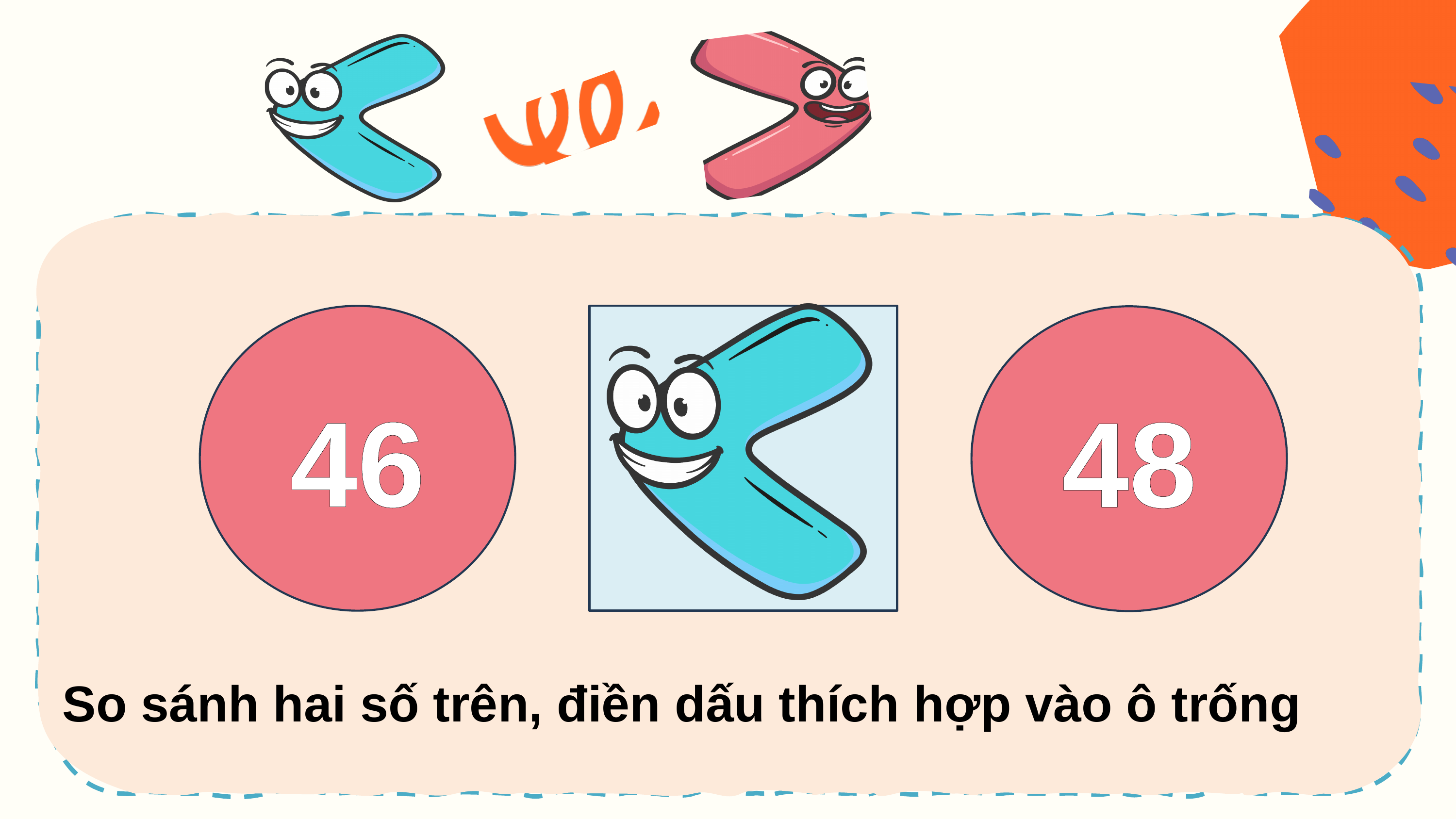

46

48
So sánh hai số trên, điền dấu thích hợp vào ô trống